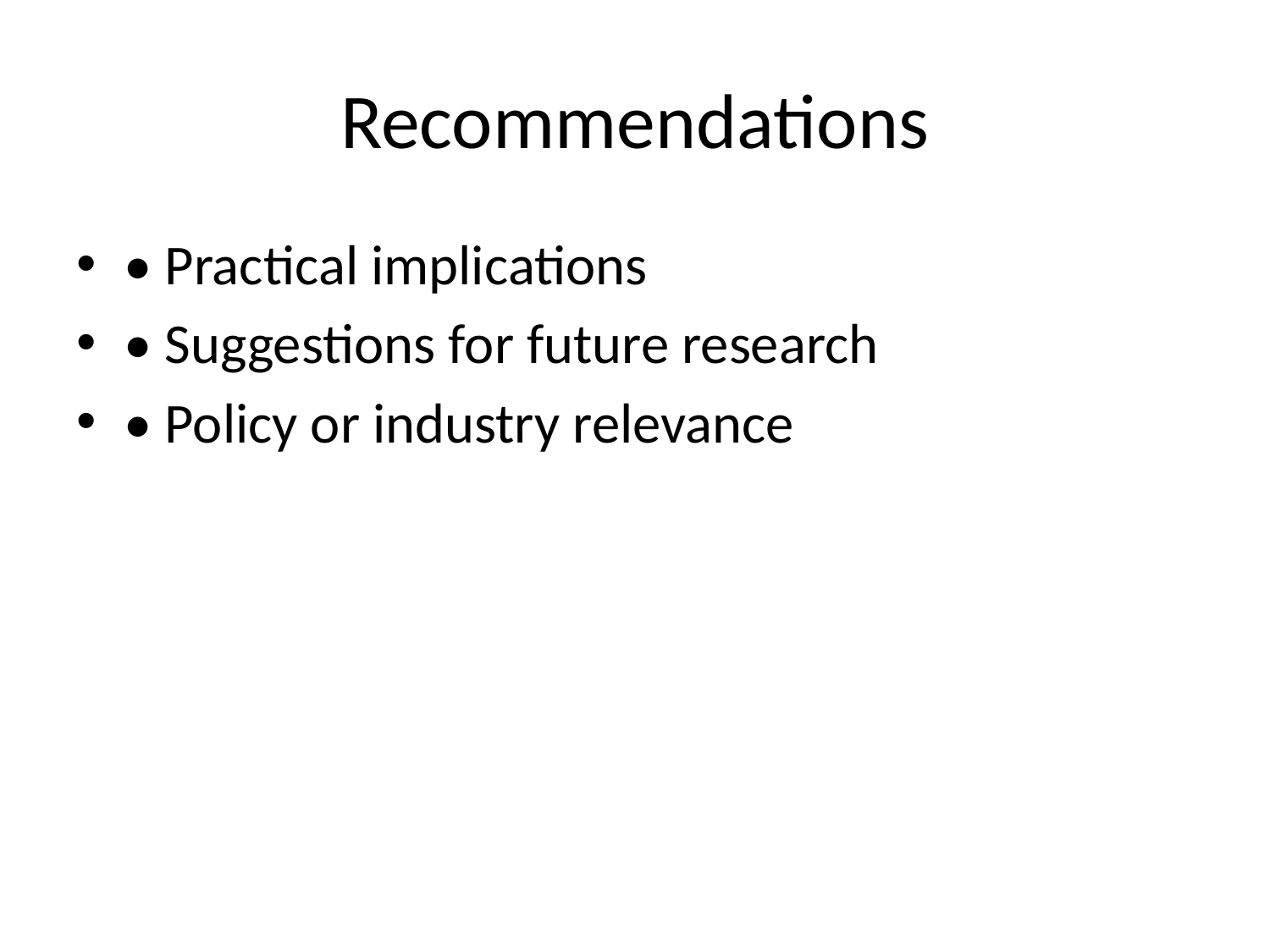

# Recommendations
• Practical implications
• Suggestions for future research
• Policy or industry relevance